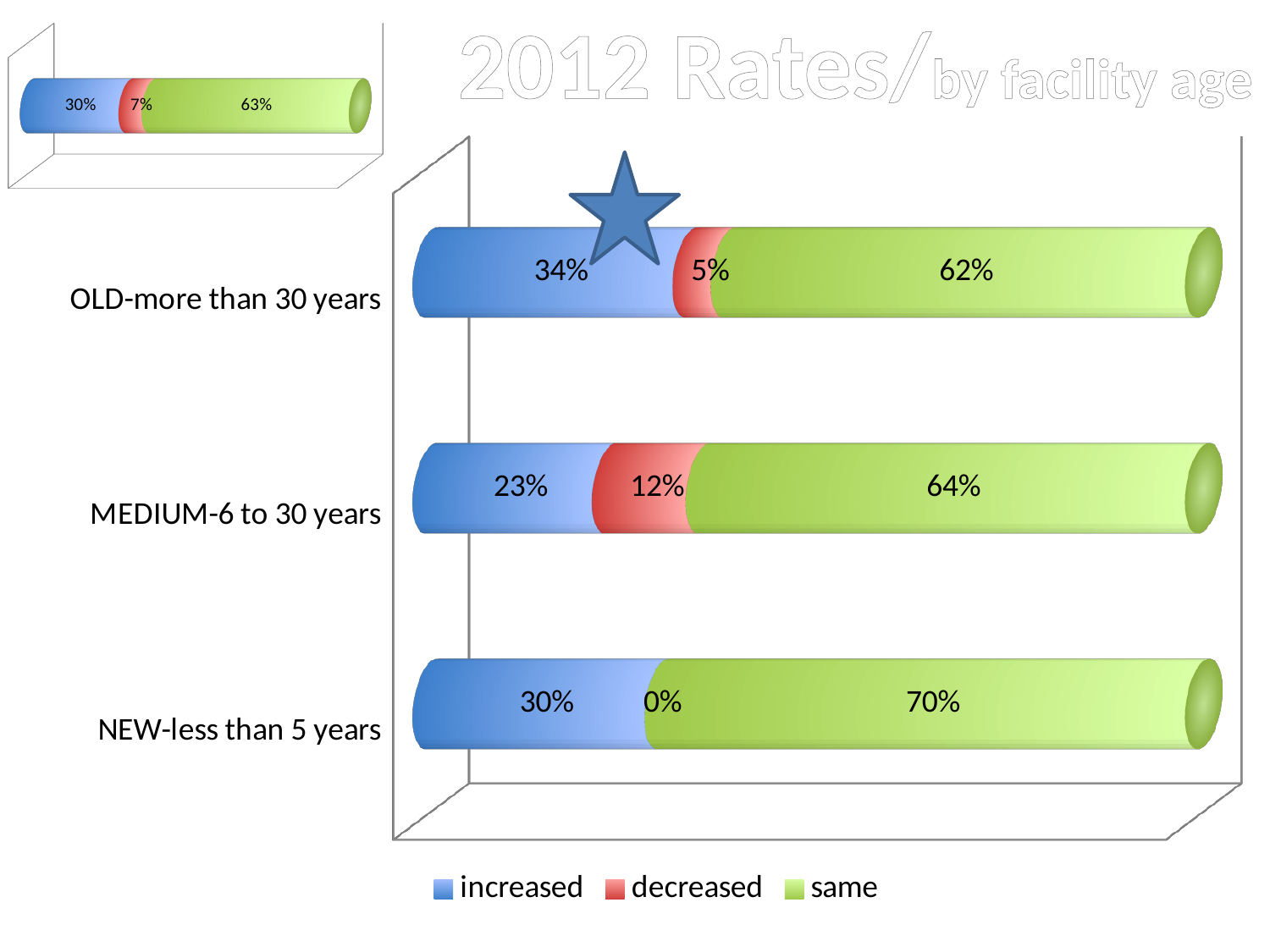

2012 Rates/by facility age

[unsupported chart]

[unsupported chart]